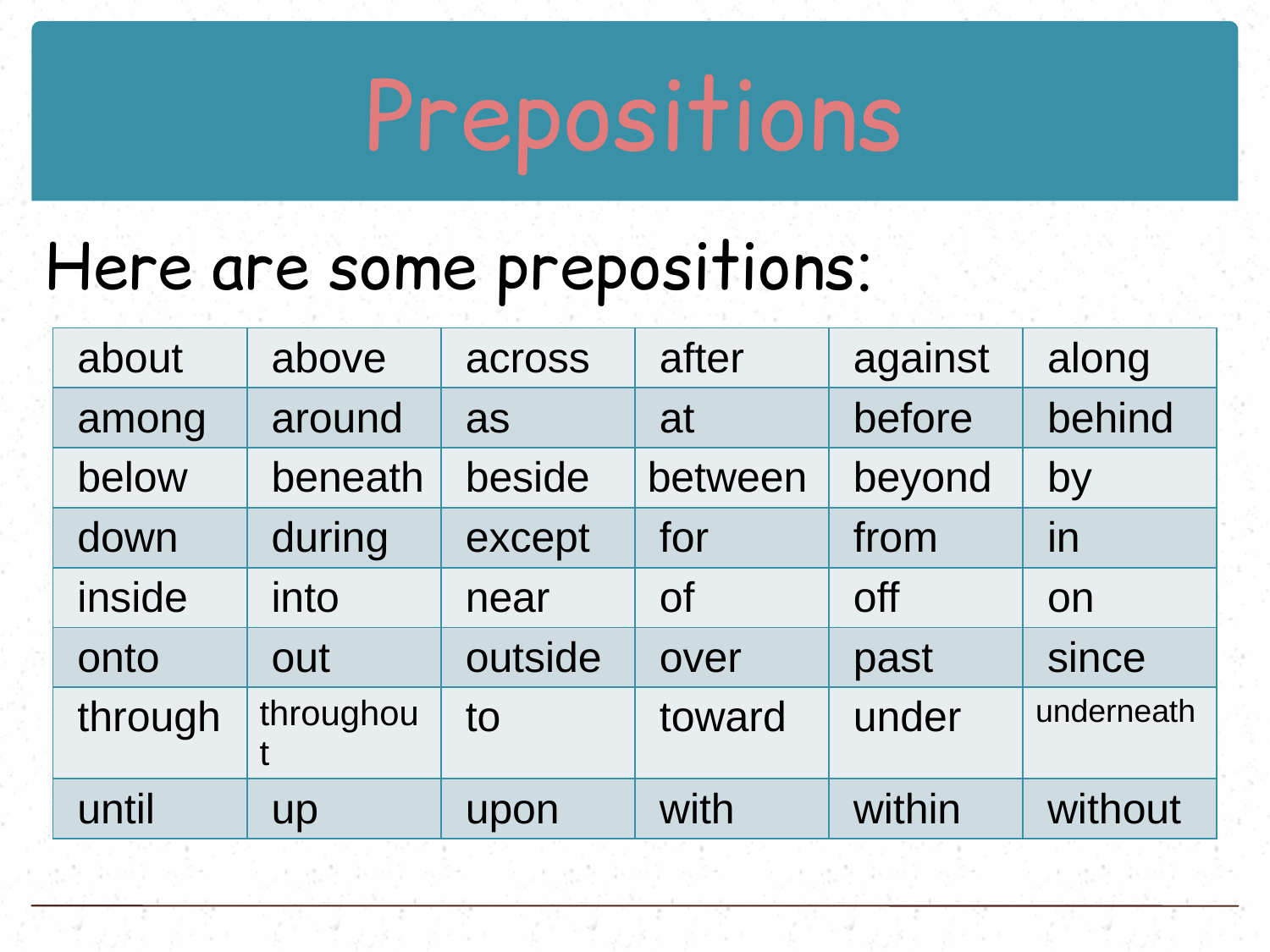

# Prepositions
Here are some prepositions:

| about | above | across | after | against | along |
| --- | --- | --- | --- | --- | --- |
| among | around | as | at | before | behind |
| below | beneath | beside | between | beyond | by |
| down | during | except | for | from | in |
| inside | into | near | of | off | on |
| onto | out | outside | over | past | since |
| through | throughout | to | toward | under | underneath |
| until | up | upon | with | within | without |